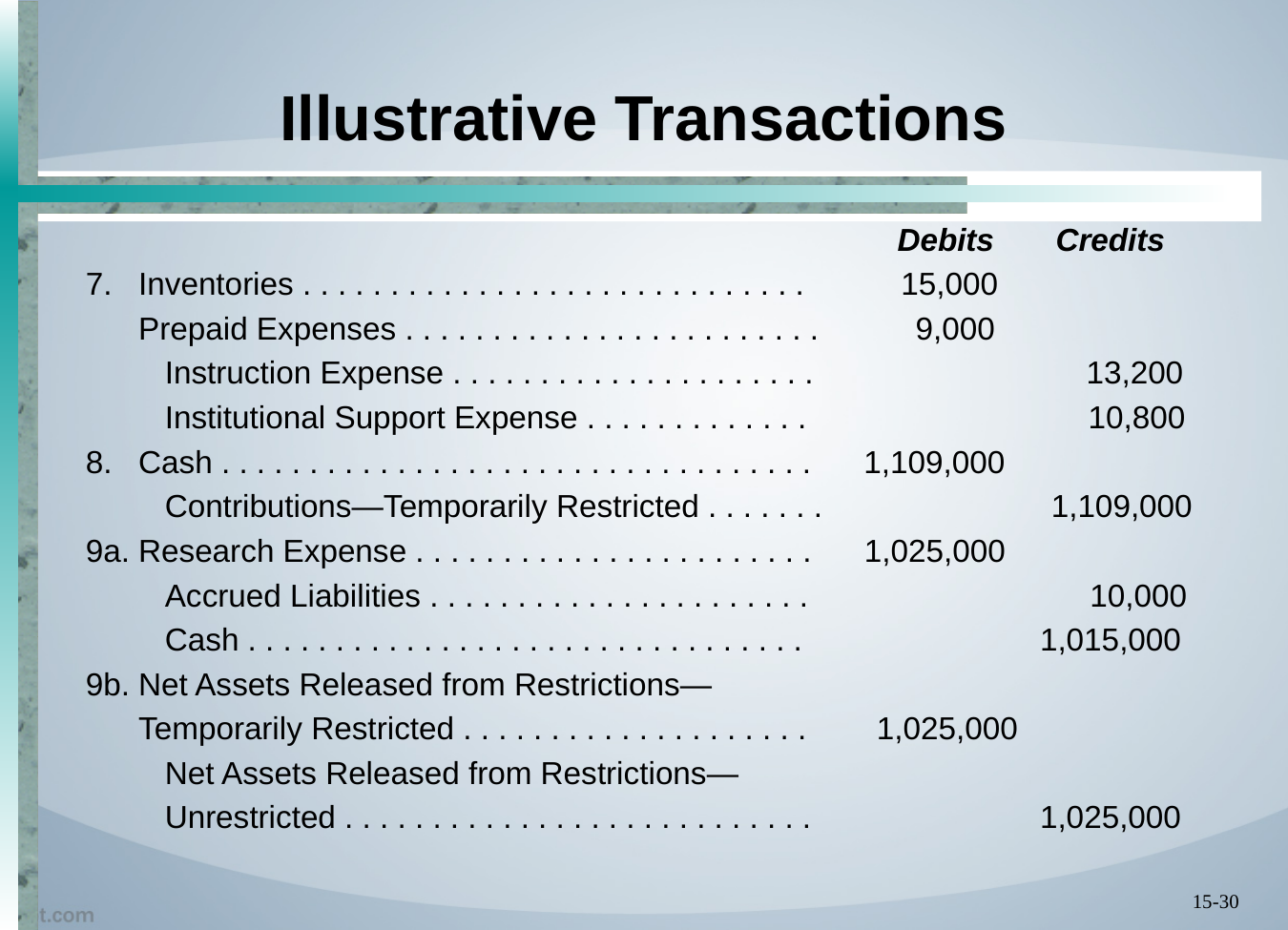

# Illustrative Transactions
                                                                                            Debits       Credits
7.   Inventories . . . . . . . . . . . . . . . . . . . . . . . . . . . . .           15,000
      Prepaid Expenses . . . . . . . . . . . . . . . . . . . . . . . .           9,000
         Instruction Expense . . . . . . . . . . . . . . . . . . . . .                               13,200
         Institutional Support Expense . . . . . . . . . . . . .                                10,800
8.   Cash . . . . . . . . . . . . . . . . . . . . . . . . . . . . . . . . . .      1,109,000
         Contributions—Temporarily Restricted . . . . . . .                          1,109,000
9a. Research Expense . . . . . . . . . . . . . . . . . . . . . . .      1,025,000
         Accrued Liabilities . . . . . . . . . . . . . . . . . . . . . .                                10,000
         Cash . . . . . . . . . . . . . . . . . . . . . . . . . . . . . . . .                           1,015,000
9b. Net Assets Released from Restrictions—
      Temporarily Restricted . . . . . . . . . . . . . . . . . . . .        1,025,000
         Net Assets Released from Restrictions—
         Unrestricted . . . . . . . . . . . . . . . . . . . . . . . . . . .                          1,025,000